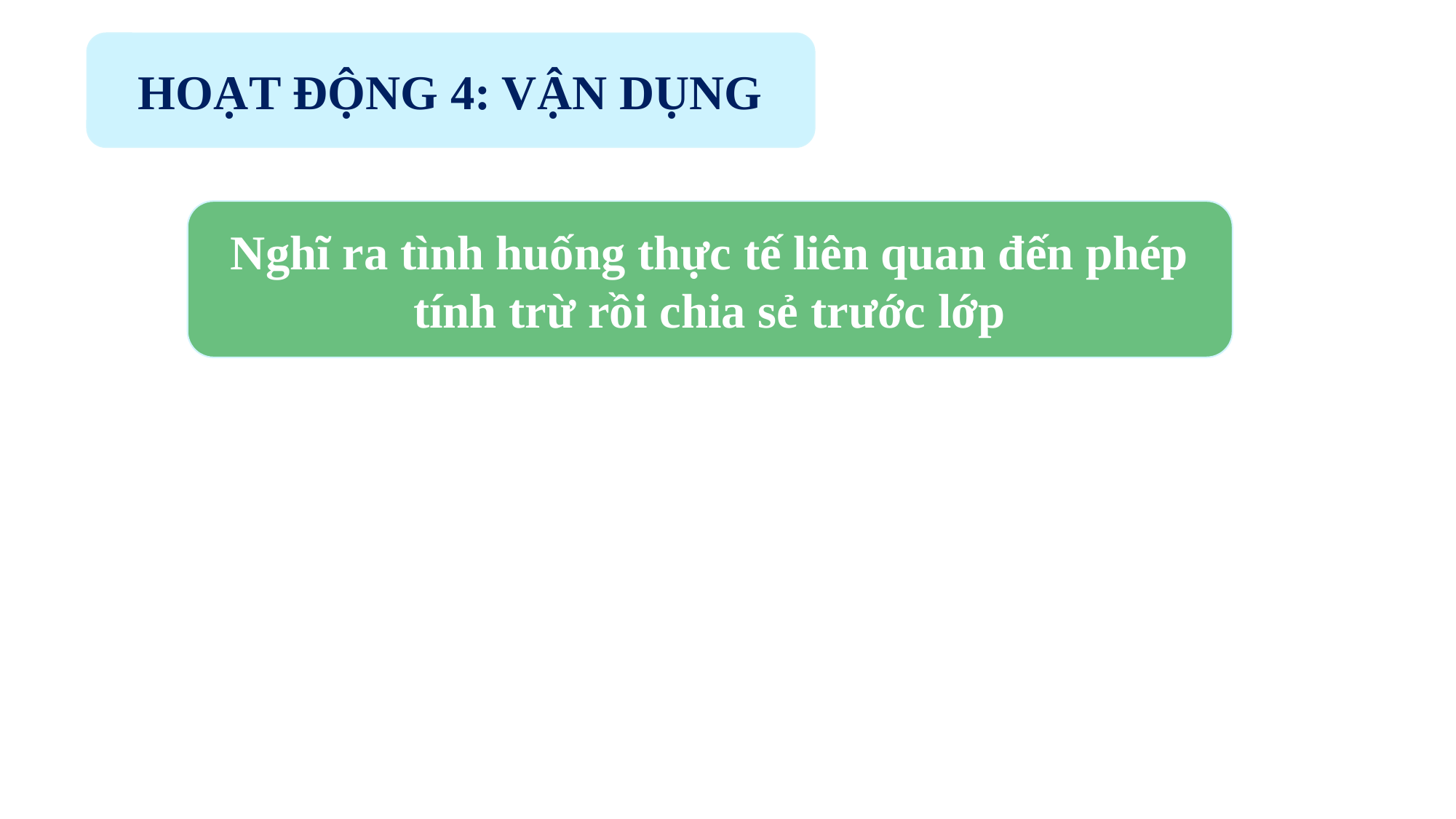

HOẠT ĐỘNG 4: VẬN DỤNG
Nghĩ ra tình huống thực tế liên quan đến phép tính trừ rồi chia sẻ trước lớp